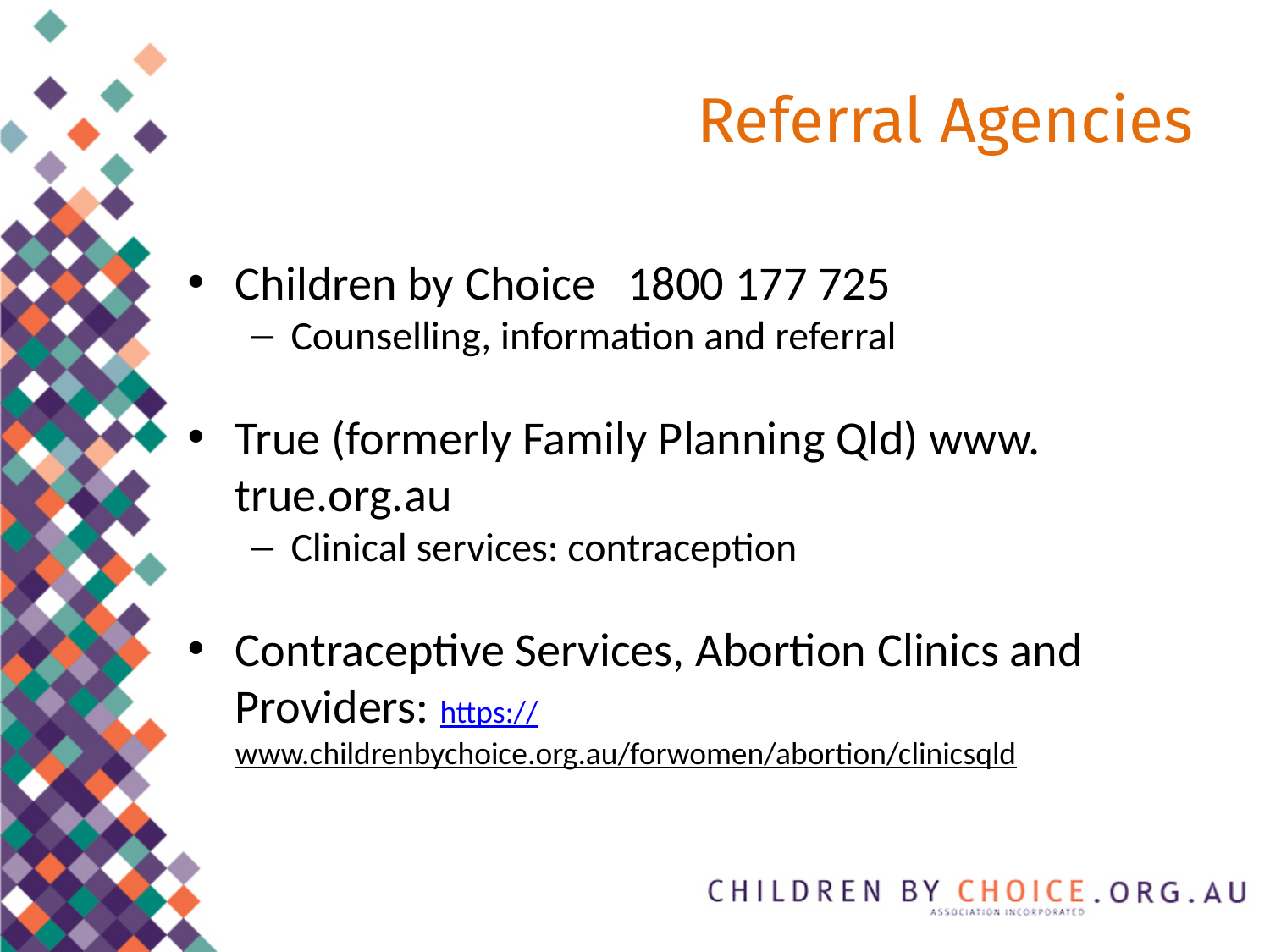

# Referral Agencies
Children by Choice   1800 177 725
Counselling, information and referral

True (formerly Family Planning Qld) www. true.org.au
Clinical services: contraception

Contraceptive Services, Abortion Clinics and Providers: https://www.childrenbychoice.org.au/forwomen/abortion/clinicsqld